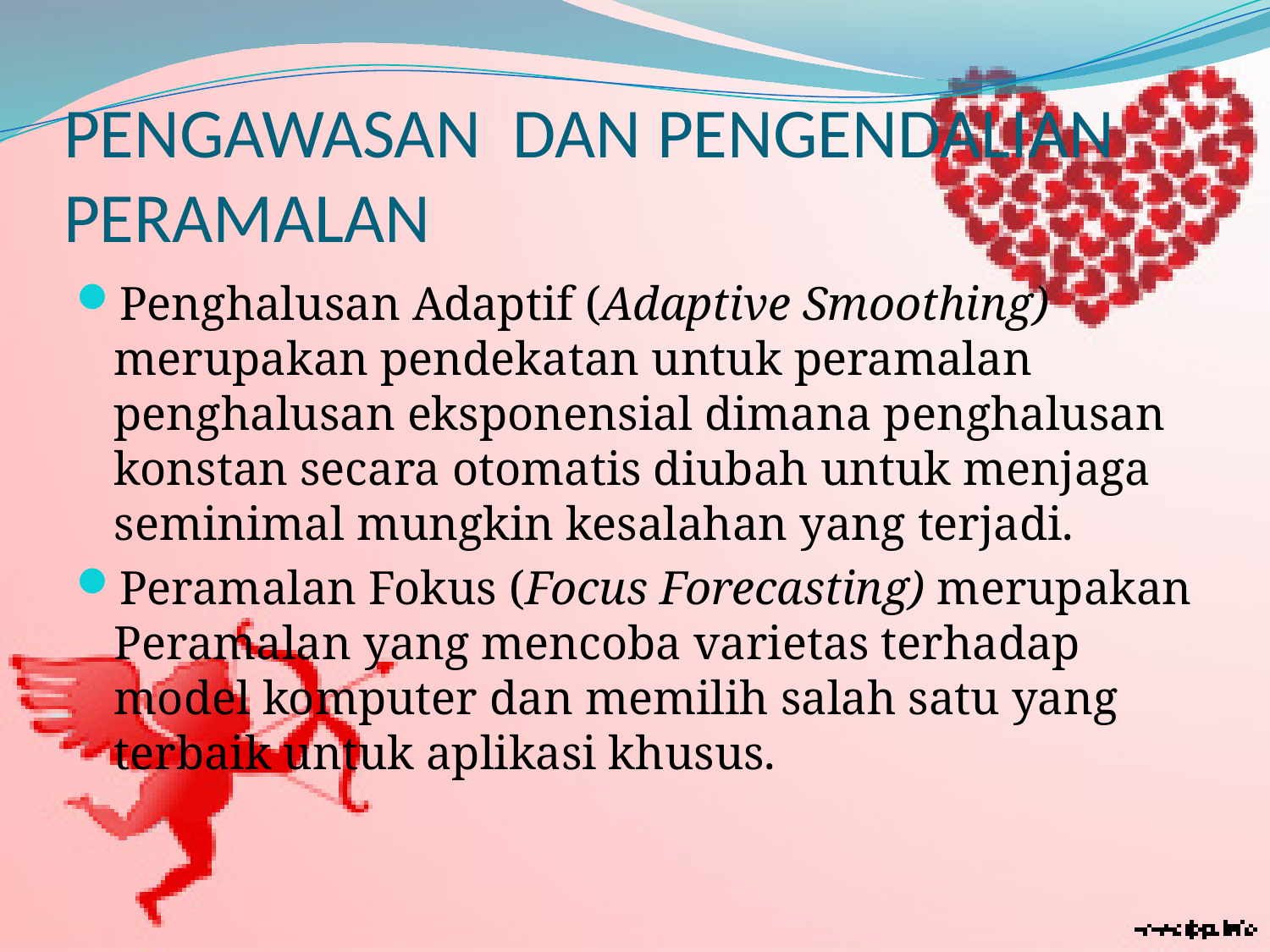

# PENGAWASAN  DAN PENGENDALIAN PERAMALAN
Penghalusan Adaptif (Adaptive Smoothing) merupakan pendekatan untuk peramalan penghalusan eksponensial dimana penghalusan konstan secara otomatis diubah untuk menjaga seminimal mungkin kesalahan yang terjadi.
Peramalan Fokus (Focus Forecasting) merupakan Peramalan yang mencoba varietas terhadap model komputer dan memilih salah satu yang terbaik untuk aplikasi khusus.